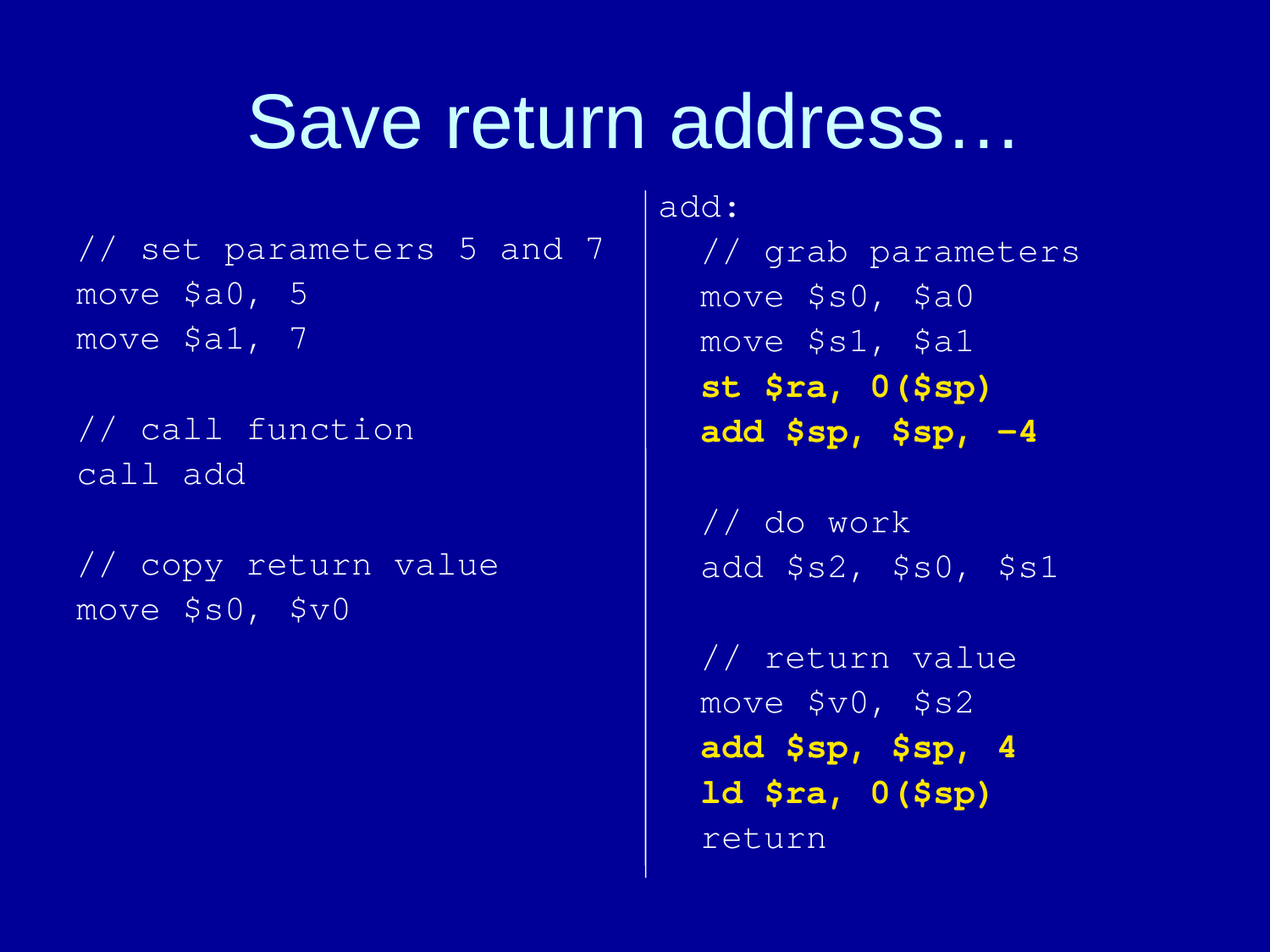

# Save return address…
add:
  // grab parameters
  move $s0, $a0
  move $s1, $a1
  st $ra, 0($sp)
  add $sp, $sp, -4

  // do work
  add $s2, $s0, $s1

  // return value
  move $v0, $s2
  add $sp, $sp, 4
  ld $ra, 0($sp)
  return

// set parameters 5 and 7
move $a0, 5
move $a1, 7

// call function
call add

// copy return value
move $s0, $v0